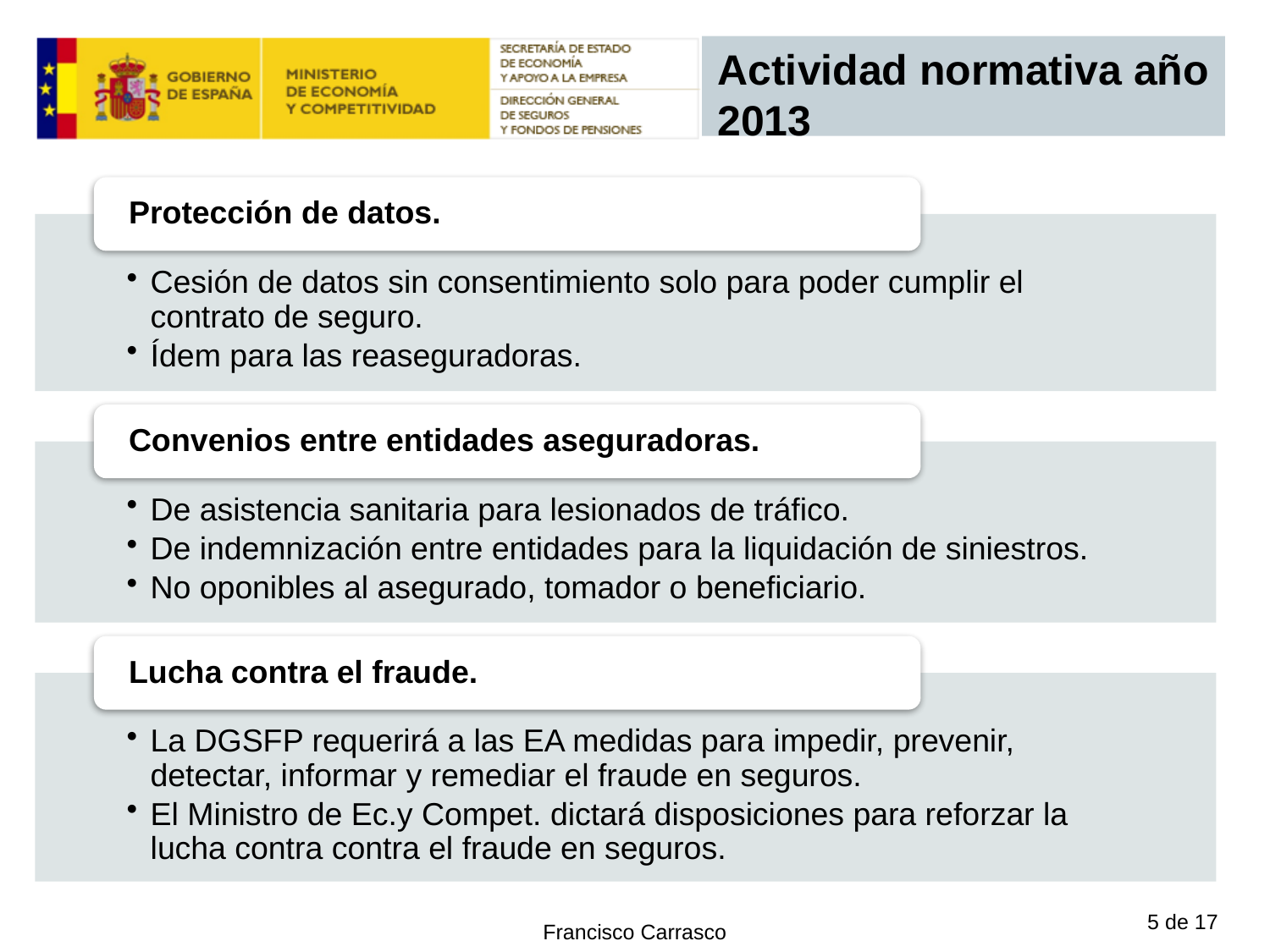

# Actividad normativa año 2013
Cesión de datos sin consentimiento solo para poder cumplir el contrato de seguro.
Ídem para las reaseguradoras.
Protección de datos.
De asistencia sanitaria para lesionados de tráfico.
De indemnización entre entidades para la liquidación de siniestros.
No oponibles al asegurado, tomador o beneficiario.
Convenios entre entidades aseguradoras.
La DGSFP requerirá a las EA medidas para impedir, prevenir, detectar, informar y remediar el fraude en seguros.
El Ministro de Ec.y Compet. dictará disposiciones para reforzar la lucha contra contra el fraude en seguros.
Lucha contra el fraude.